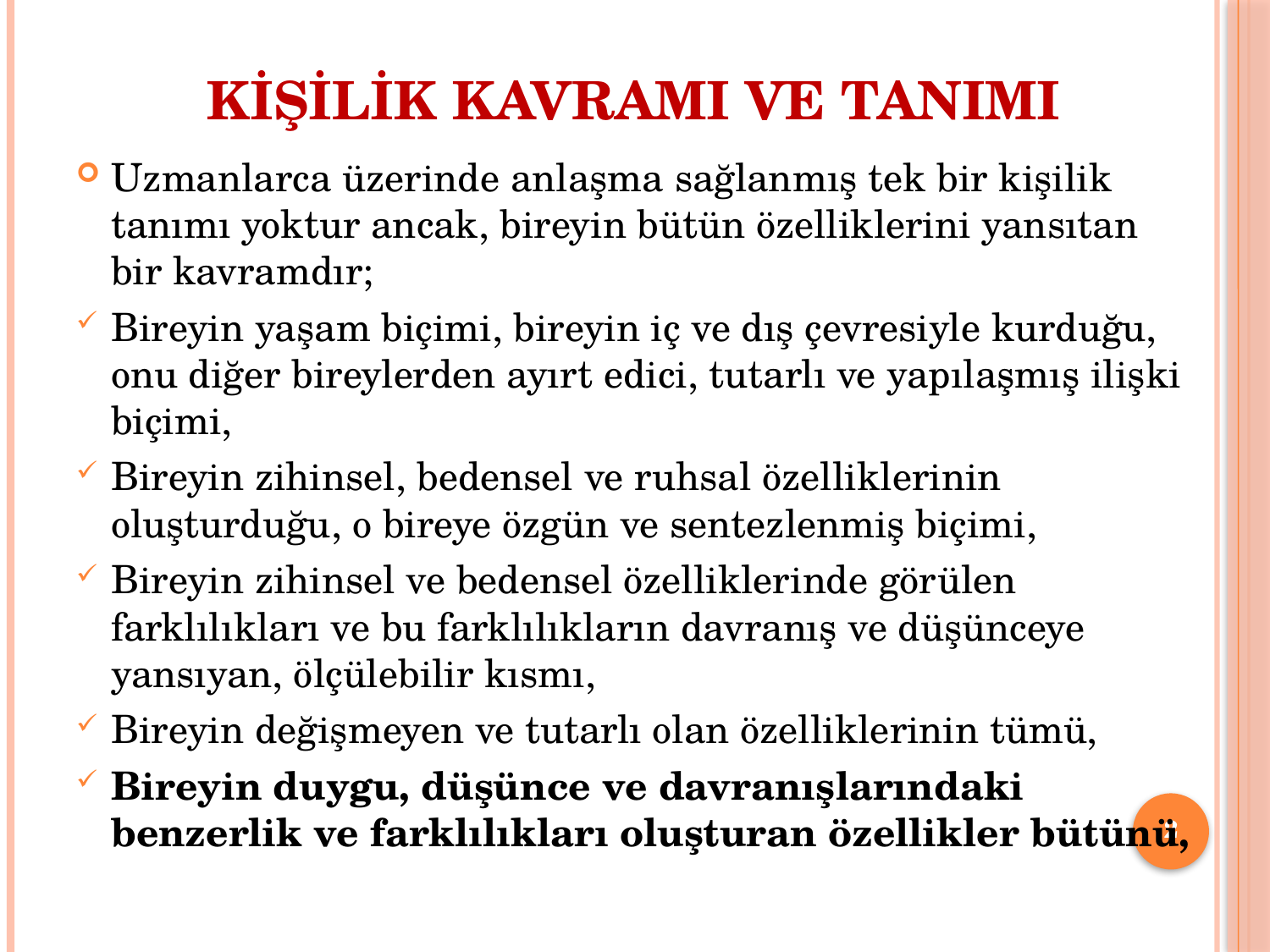

# Kişilik Kavramı ve Tanımı
Uzmanlarca üzerinde anlaşma sağlanmış tek bir kişilik tanımı yoktur ancak, bireyin bütün özelliklerini yansıtan bir kavramdır;
Bireyin yaşam biçimi, bireyin iç ve dış çevresiyle kurduğu, onu diğer bireylerden ayırt edici, tutarlı ve yapılaşmış ilişki biçimi,
Bireyin zihinsel, bedensel ve ruhsal özelliklerinin oluşturduğu, o bireye özgün ve sentezlenmiş biçimi,
Bireyin zihinsel ve bedensel özelliklerinde görülen farklılıkları ve bu farklılıkların davranış ve düşünceye yansıyan, ölçülebilir kısmı,
Bireyin değişmeyen ve tutarlı olan özelliklerinin tümü,
Bireyin duygu, düşünce ve davranışlarındaki benzerlik ve farklılıkları oluşturan özellikler bütünü,
2